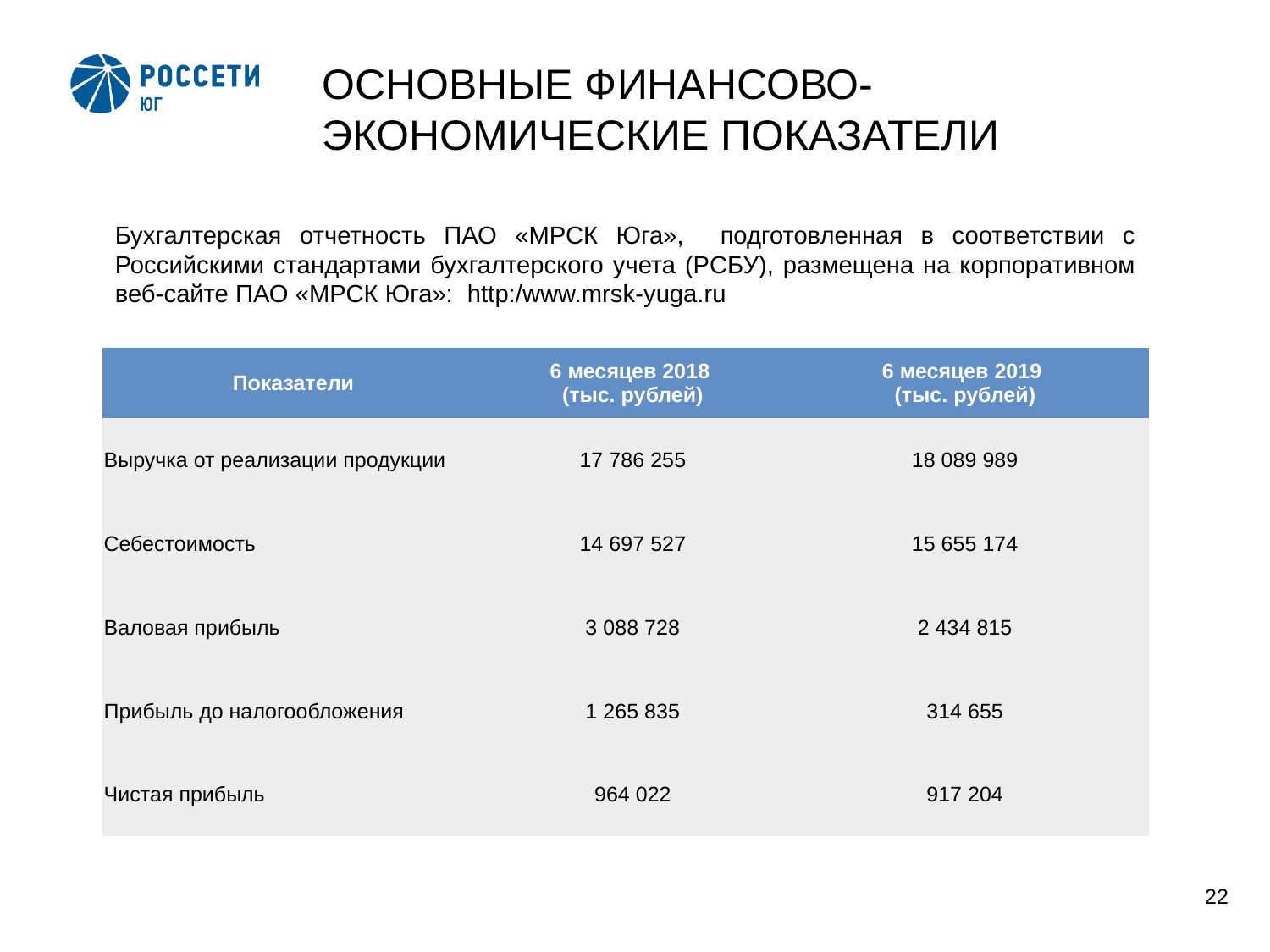

2
# ОСНОВНЫЕ ФИНАНСОВО-ЭКОНОМИЧЕСКИЕ ПОКАЗАТЕЛИ
Бухгалтерская отчетность ПАО «МРСК Юга»,  подготовленная в соответствии с Российскими стандартами бухгалтерского учета (РСБУ), размещена на корпоративном веб-сайте ПАО «МРСК Юга»:  http:/www.mrsk-yuga.ru
| Показатели | 6 месяцев 2018 (тыс. рублей) | 6 месяцев 2019 (тыс. рублей) |
| --- | --- | --- |
| Выручка от реализации продукции | 17 786 255 | 18 089 989 |
| Себестоимость | 14 697 527 | 15 655 174 |
| Валовая прибыль | 3 088 728 | 2 434 815 |
| Прибыль до налогообложения | 1 265 835 | 314 655 |
| Чистая прибыль | 964 022 | 917 204 |
22